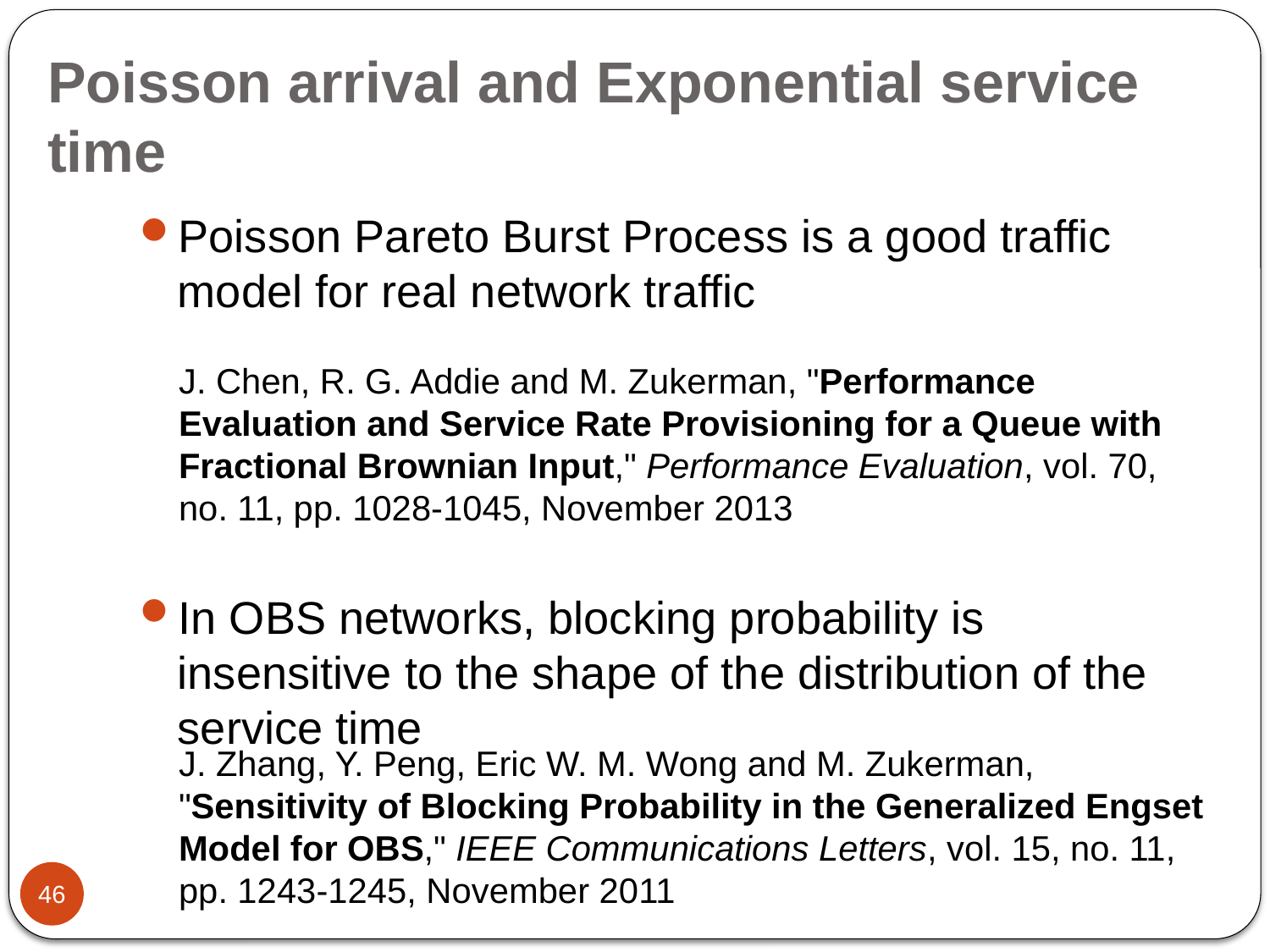

# Poisson arrival and Exponential service time
Poisson Pareto Burst Process is a good traffic model for real network traffic

In OBS networks, blocking probability is insensitive to the shape of the distribution of the service time

J. Chen, R. G. Addie and M. Zukerman, "Performance Evaluation and Service Rate Provisioning for a Queue with Fractional Brownian Input," Performance Evaluation, vol. 70, no. 11, pp. 1028-1045, November 2013
J. Zhang, Y. Peng, Eric W. M. Wong and M. Zukerman, "Sensitivity of Blocking Probability in the Generalized Engset Model for OBS," IEEE Communications Letters, vol. 15, no. 11, pp. 1243-1245, November 2011
46